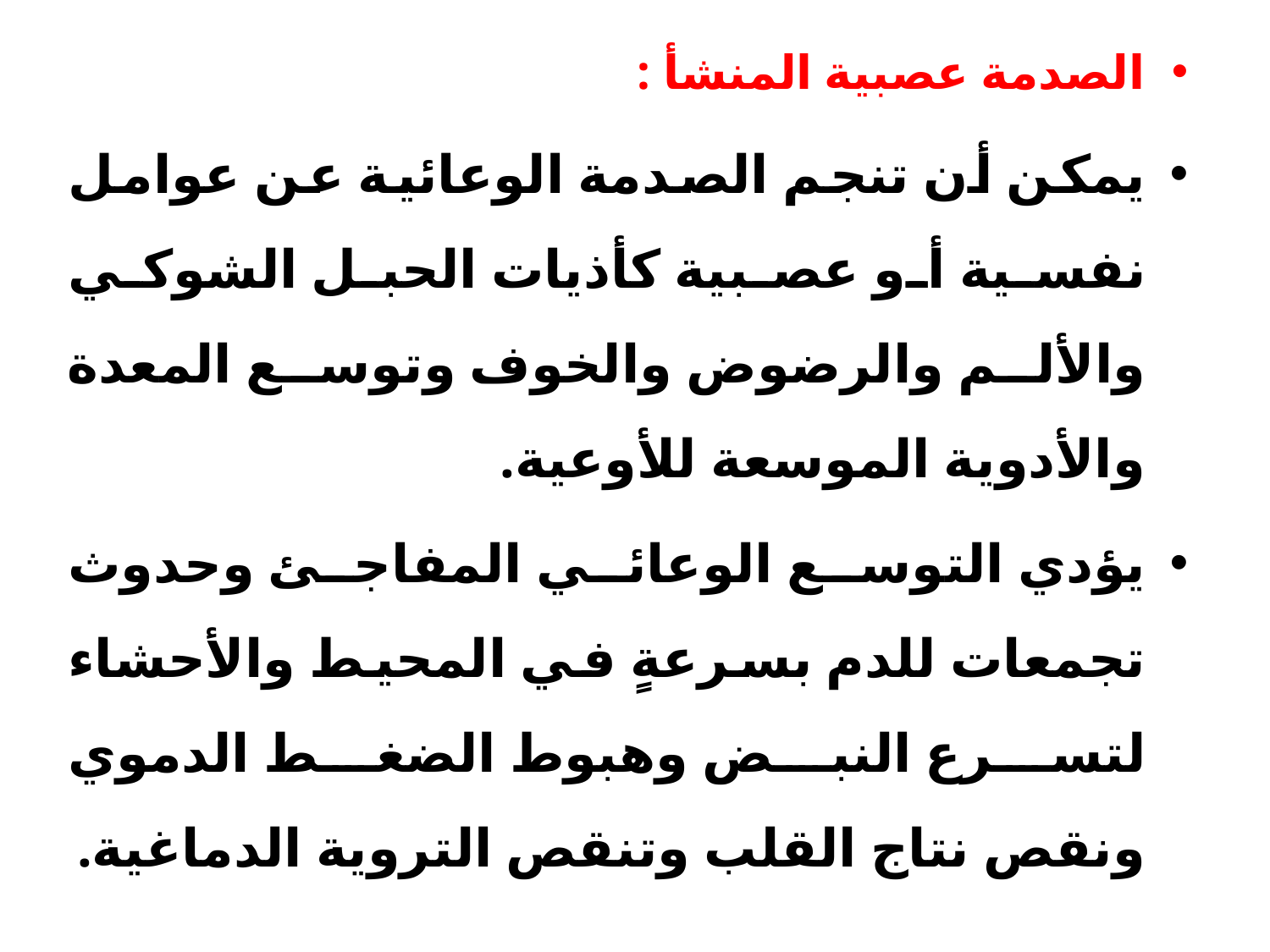

الصدمة عصبية المنشأ :
يمكن أن تنجم الصدمة الوعائية عن عوامل نفسية أو عصبية كأذيات الحبل الشوكي والألم والرضوض والخوف وتوسع المعدة والأدوية الموسعة للأوعية.
يؤدي التوسع الوعائي المفاجئ وحدوث تجمعات للدم بسرعةٍ في المحيط والأحشاء لتسرع النبض وهبوط الضغط الدموي ونقص نتاج القلب وتنقص التروية الدماغية.